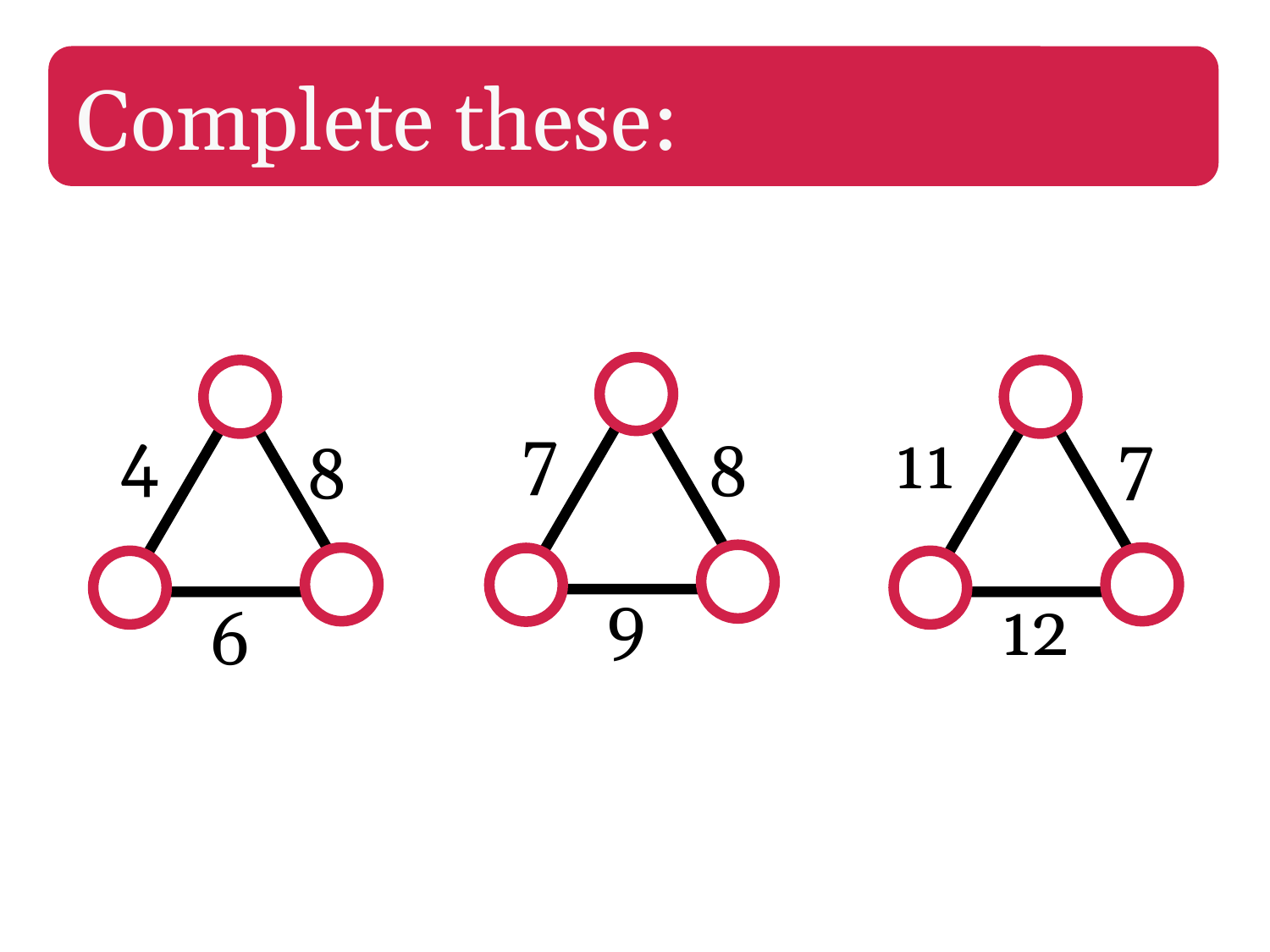

Complete these:

7
4
11
7
8
8

9
12
6